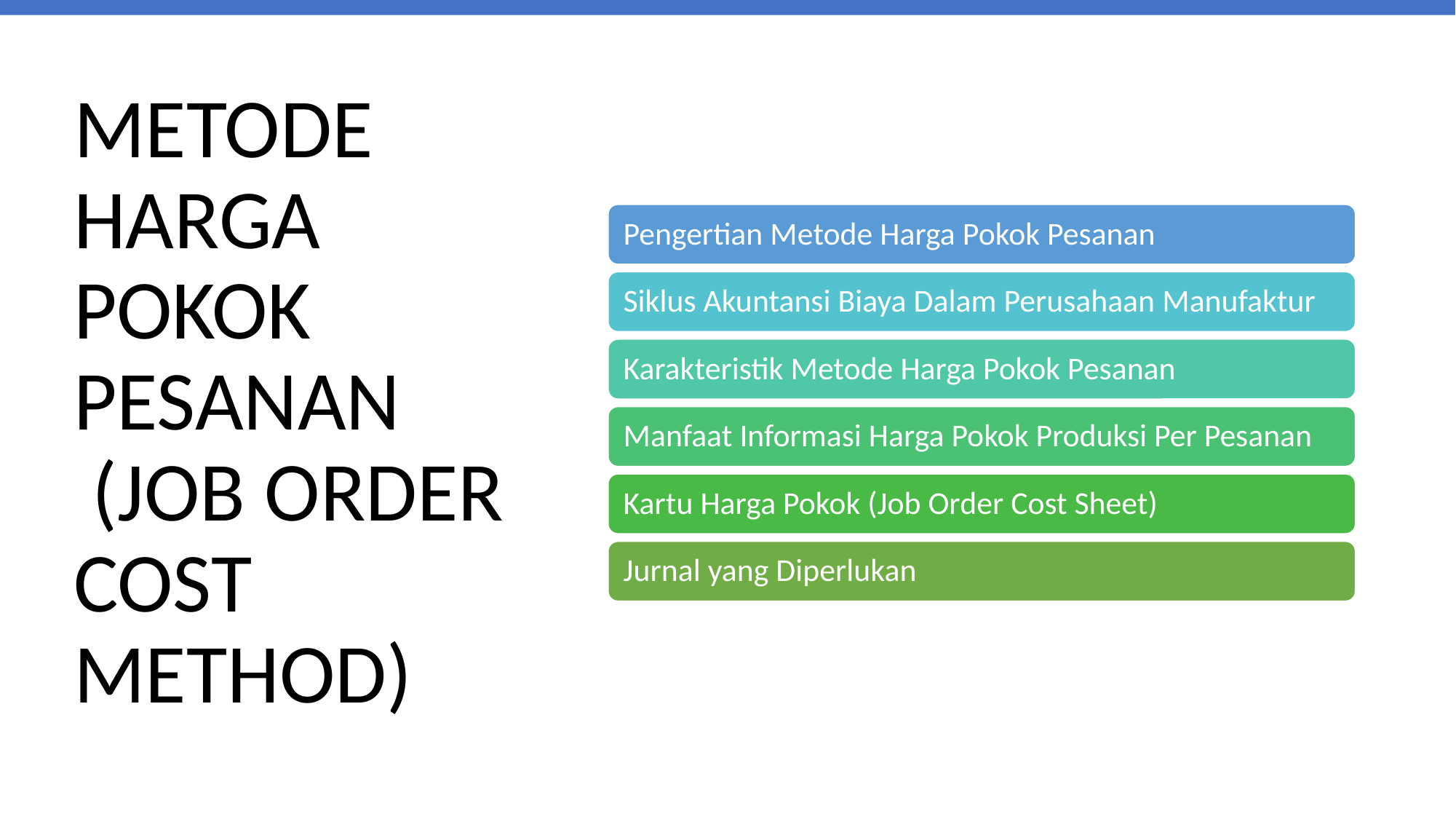

# METODE HARGA POKOK PESANAN (JOB ORDER COST METHOD)
Pengertian Metode Harga Pokok Pesanan
Siklus Akuntansi Biaya Dalam Perusahaan Manufaktur
Karakteristik Metode Harga Pokok Pesanan
Manfaat Informasi Harga Pokok Produksi Per Pesanan
Kartu Harga Pokok (Job Order Cost Sheet)
Jurnal yang Diperlukan